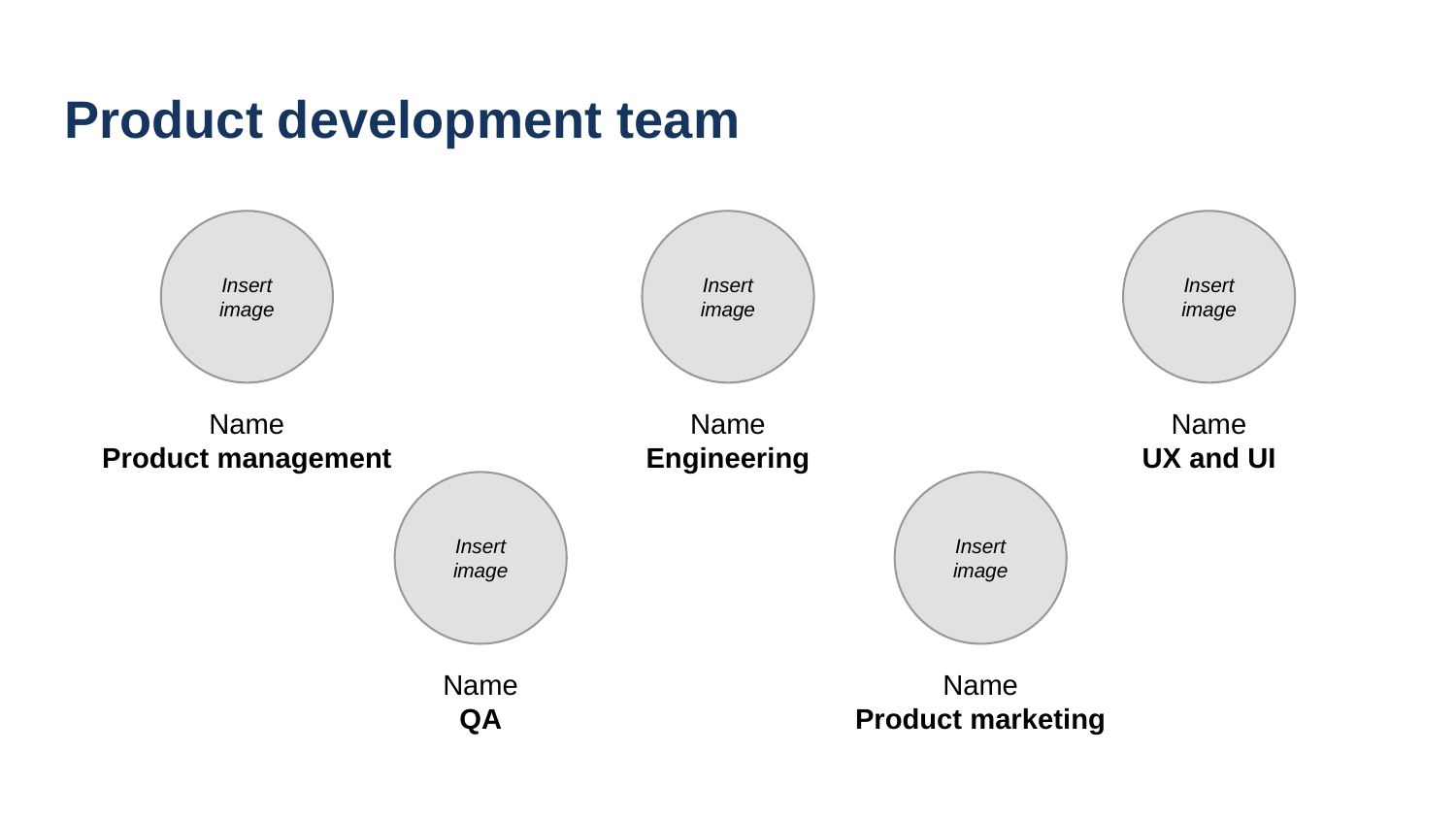

# Product development team

Insert image

Insert image

Insert image
Name
Product management
Name
Engineering
Name
UX and UI

Insert image

Insert image
Name
QA
Name
Product marketing